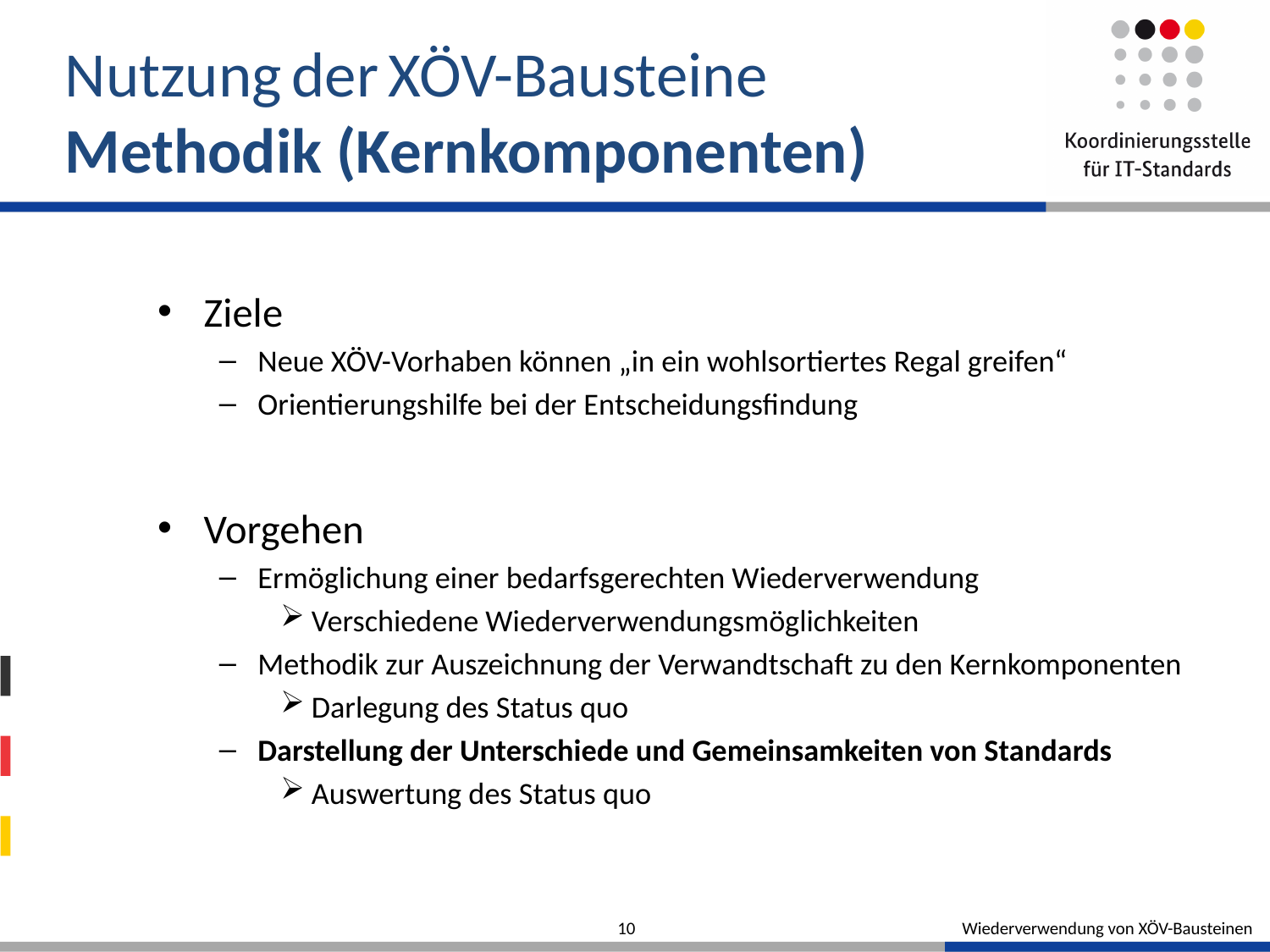

# Nutzung der XÖV-Bausteine Methodik (Kernkomponenten)

Ziele
Neue XÖV-Vorhaben können „in ein wohlsortiertes Regal greifen“
Orientierungshilfe bei der Entscheidungsfindung

Vorgehen
Ermöglichung einer bedarfsgerechten Wiederverwendung
Verschiedene Wiederverwendungsmöglichkeiten
Methodik zur Auszeichnung der Verwandtschaft zu den Kernkomponenten
Darlegung des Status quo
Darstellung der Unterschiede und Gemeinsamkeiten von Standards
Auswertung des Status quo

10
Wiederverwendung von XÖV-Bausteinen